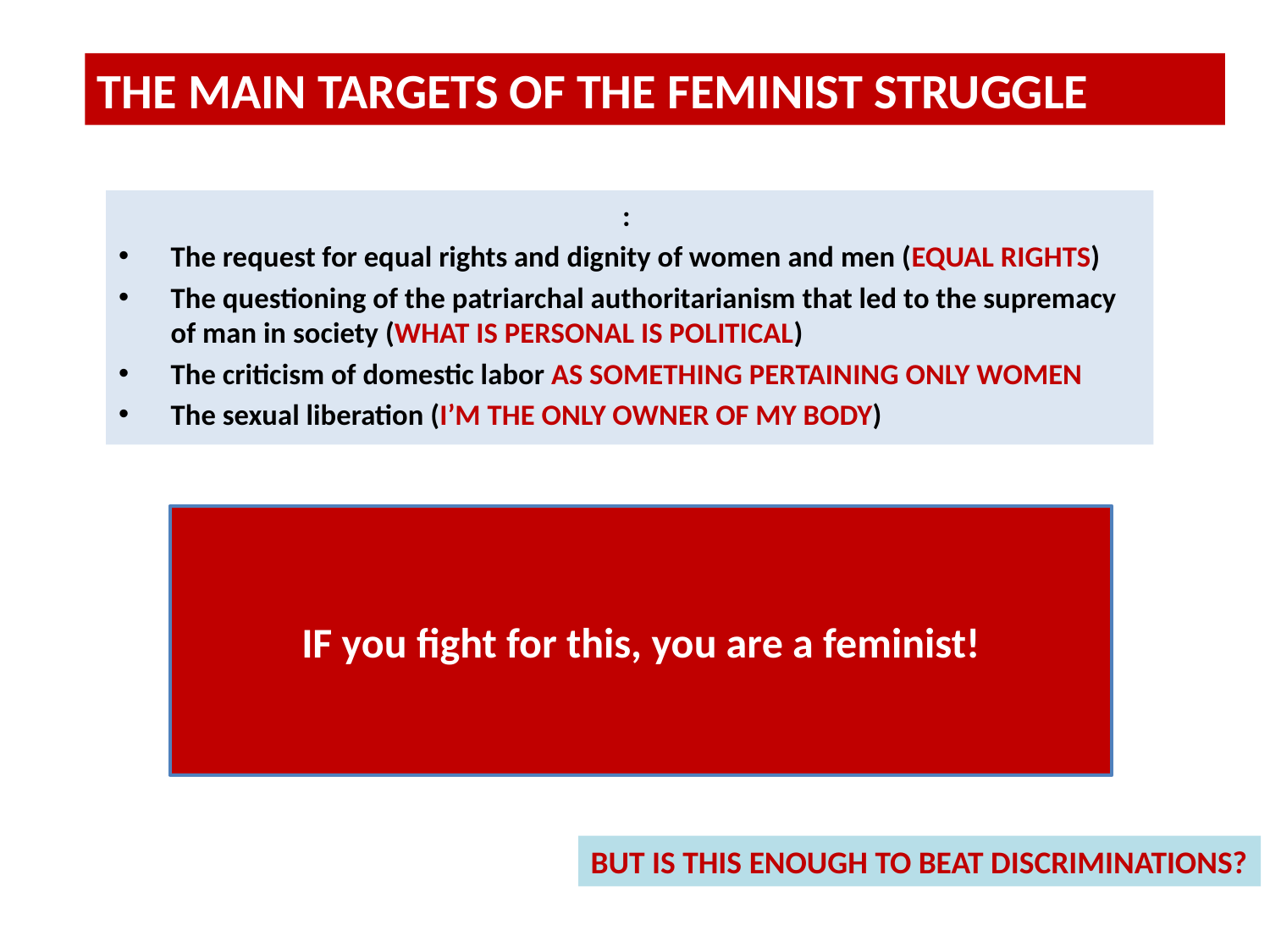

THE MAIN TARGETS OF THE FEMINIST STRUGGLE
:
The request for equal rights and dignity of women and men (EQUAL RIGHTS)
The questioning of the patriarchal authoritarianism that led to the supremacy of man in society (WHAT IS PERSONAL IS POLITICAL)
The criticism of domestic labor AS SOMETHING PERTAINING ONLY WOMEN
The sexual liberation (I’M THE ONLY OWNER OF MY BODY)

# IF you fight for this, you are a feminist!
BUT IS THIS ENOUGH TO BEAT DISCRIMINATIONS?